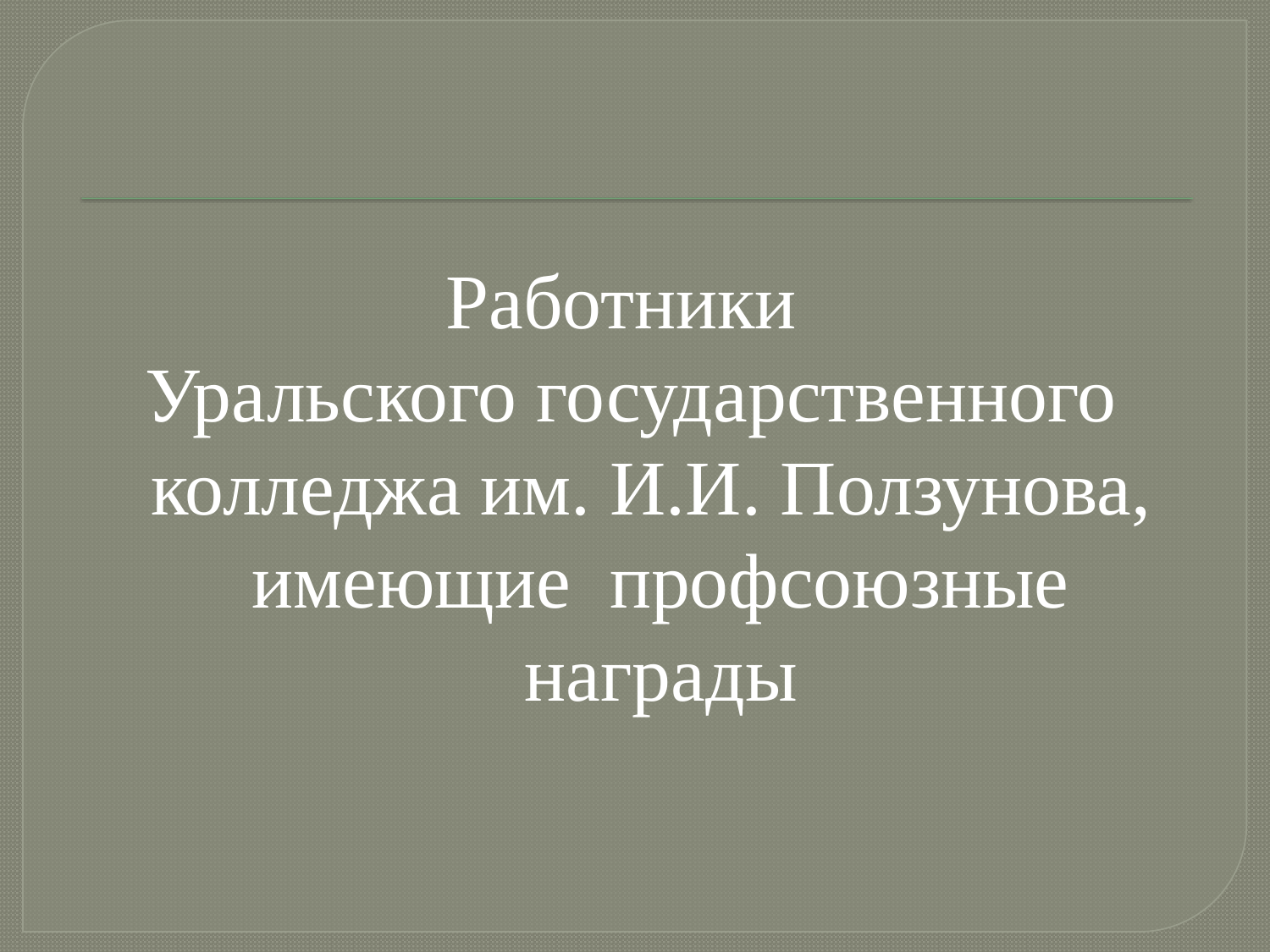

Работники
Уральского государственного  колледжа им. И.И. Ползунова,  имеющие  профсоюзные награды